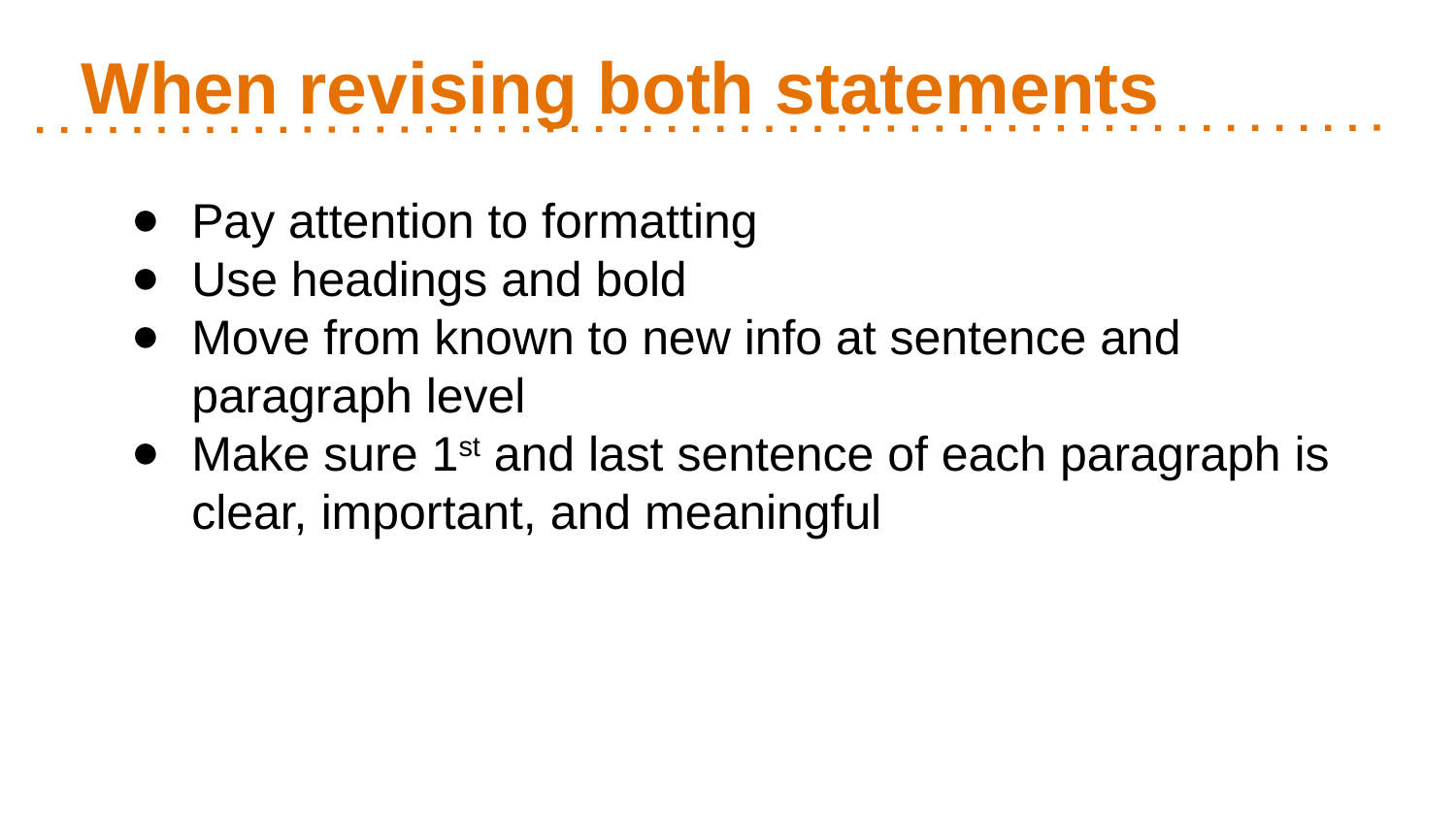

# When revising both statements
Pay attention to formatting
Use headings and bold
Move from known to new info at sentence and paragraph level
Make sure 1st and last sentence of each paragraph is clear, important, and meaningful